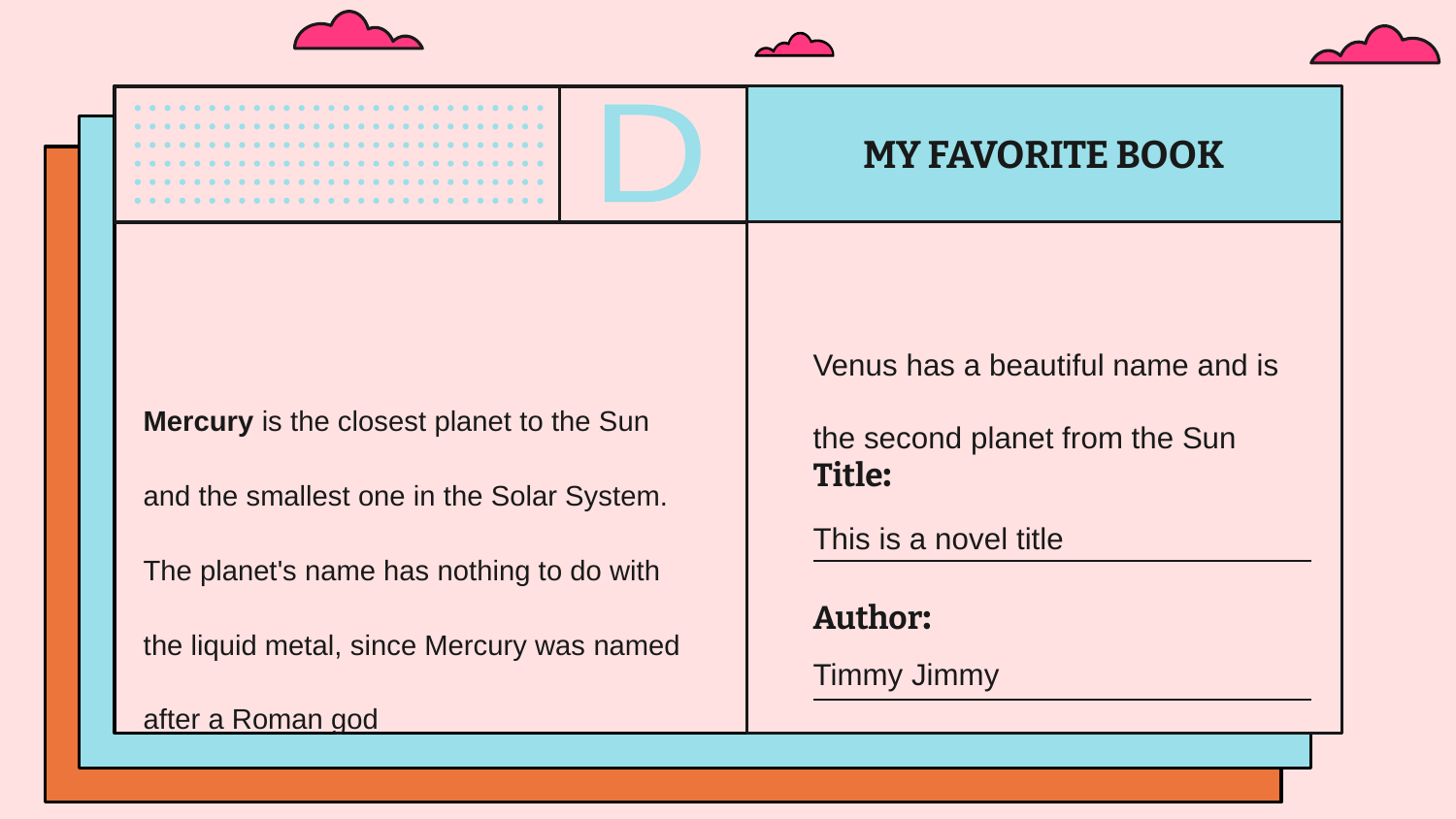

# MY FAVORITE BOOK

Venus has a beautiful name and is the second planet from the Sun
Mercury is the closest planet to the Sun and the smallest one in the Solar System. The planet's name has nothing to do with the liquid metal, since Mercury was named after a Roman god
Title:
This is a novel title
Author:
Timmy Jimmy